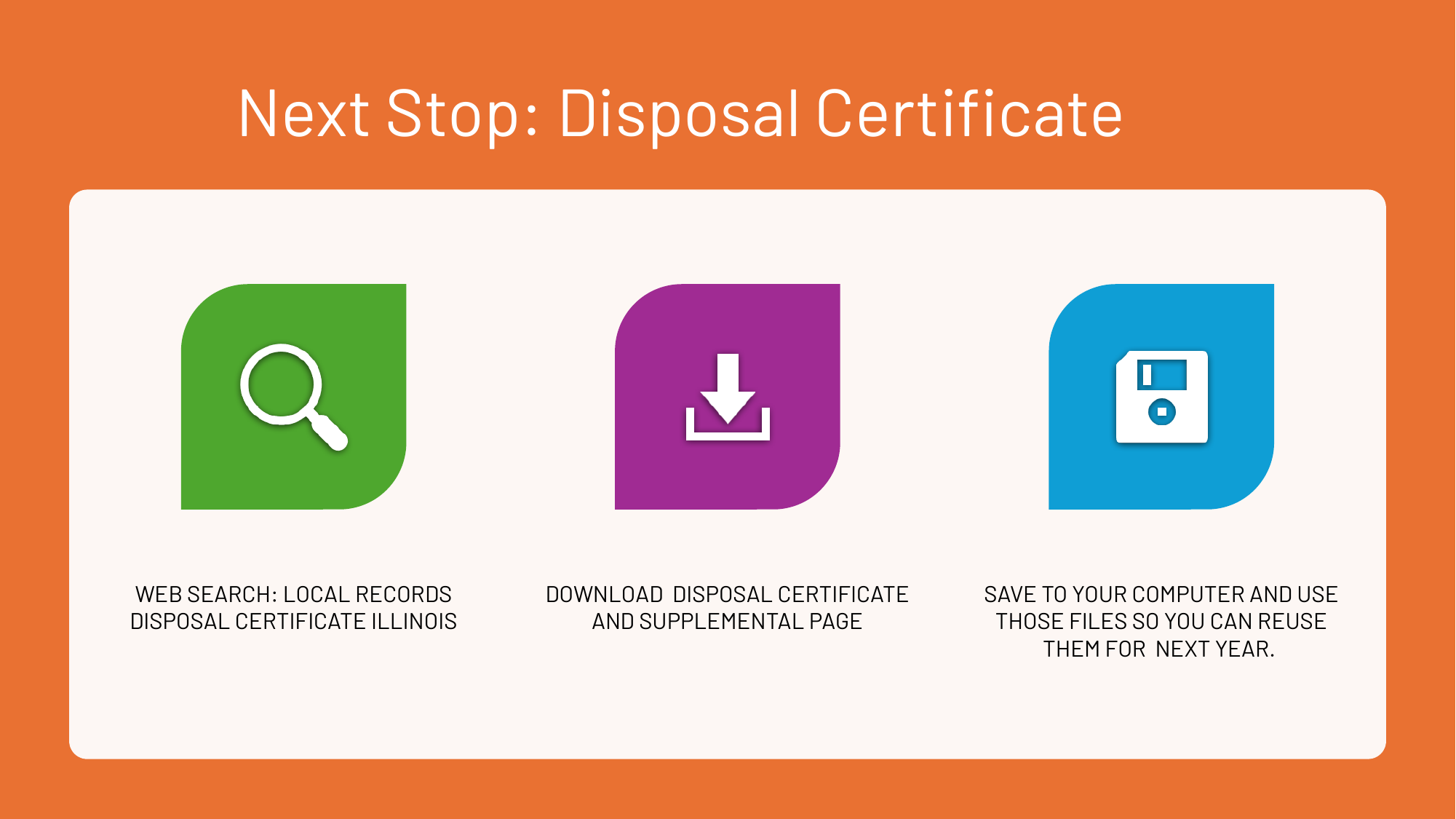

# Next Stop: Disposal Certificate

Web Search: local records disposal certificate illinois
Download  disposal certificate And supplemental page
Save to your computer and use those files so you can reuse them for  next year.